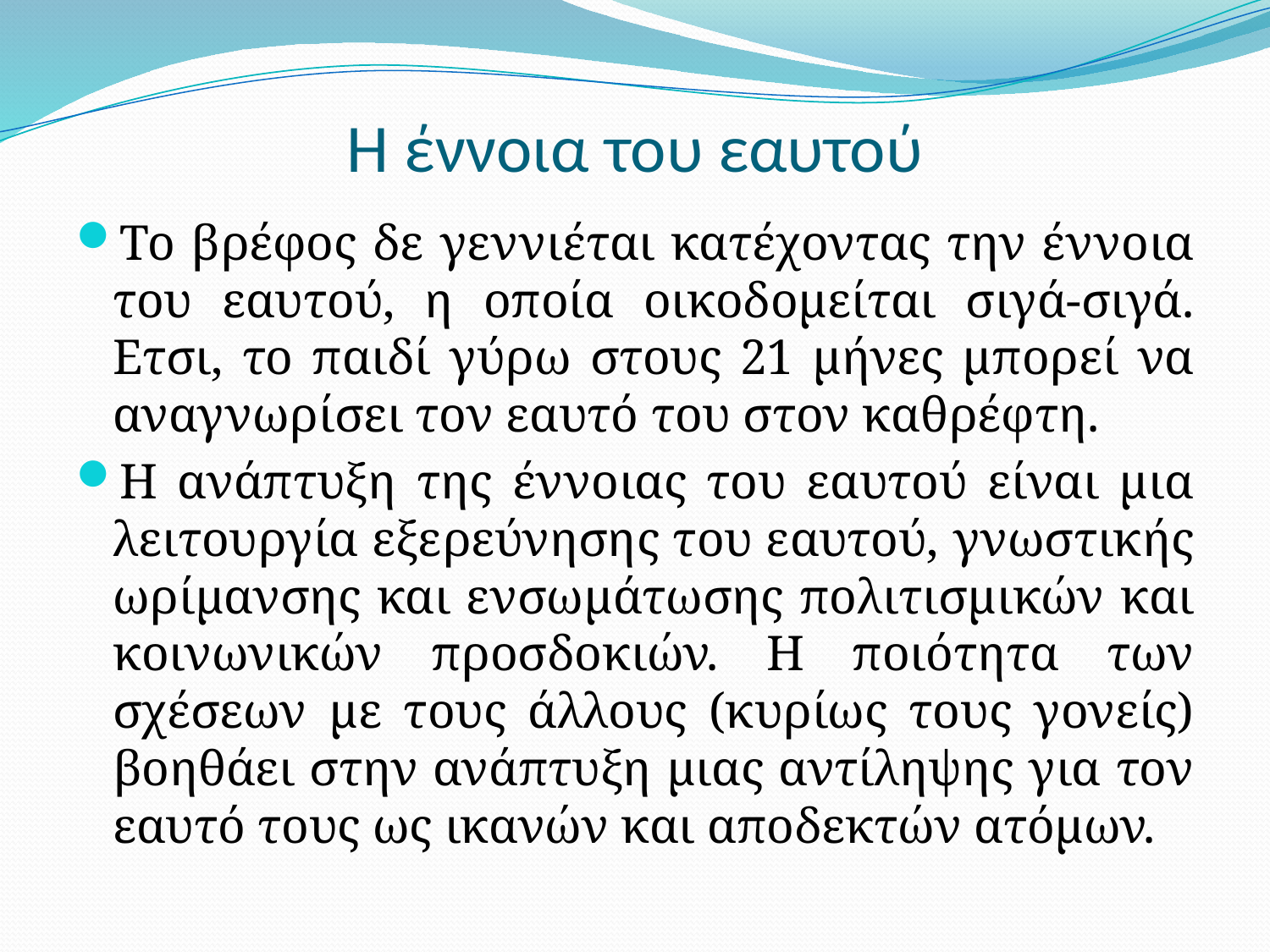

# Η έννοια του εαυτού
Το βρέφος δε γεννιέται κατέχοντας την έννοια του εαυτού, η οποία οικοδομείται σιγά-σιγά. Ετσι, το παιδί γύρω στους 21 μήνες μπορεί να αναγνωρίσει τον εαυτό του στον καθρέφτη.
Η ανάπτυξη της έννοιας του εαυτού είναι μια λειτουργία εξερεύνησης του εαυτού, γνωστικής ωρίμανσης και ενσωμάτωσης πολιτισμικών και κοινωνικών προσδοκιών. Η ποιότητα των σχέσεων με τους άλλους (κυρίως τους γονείς) βοηθάει στην ανάπτυξη μιας αντίληψης για τον εαυτό τους ως ικανών και αποδεκτών ατόμων.